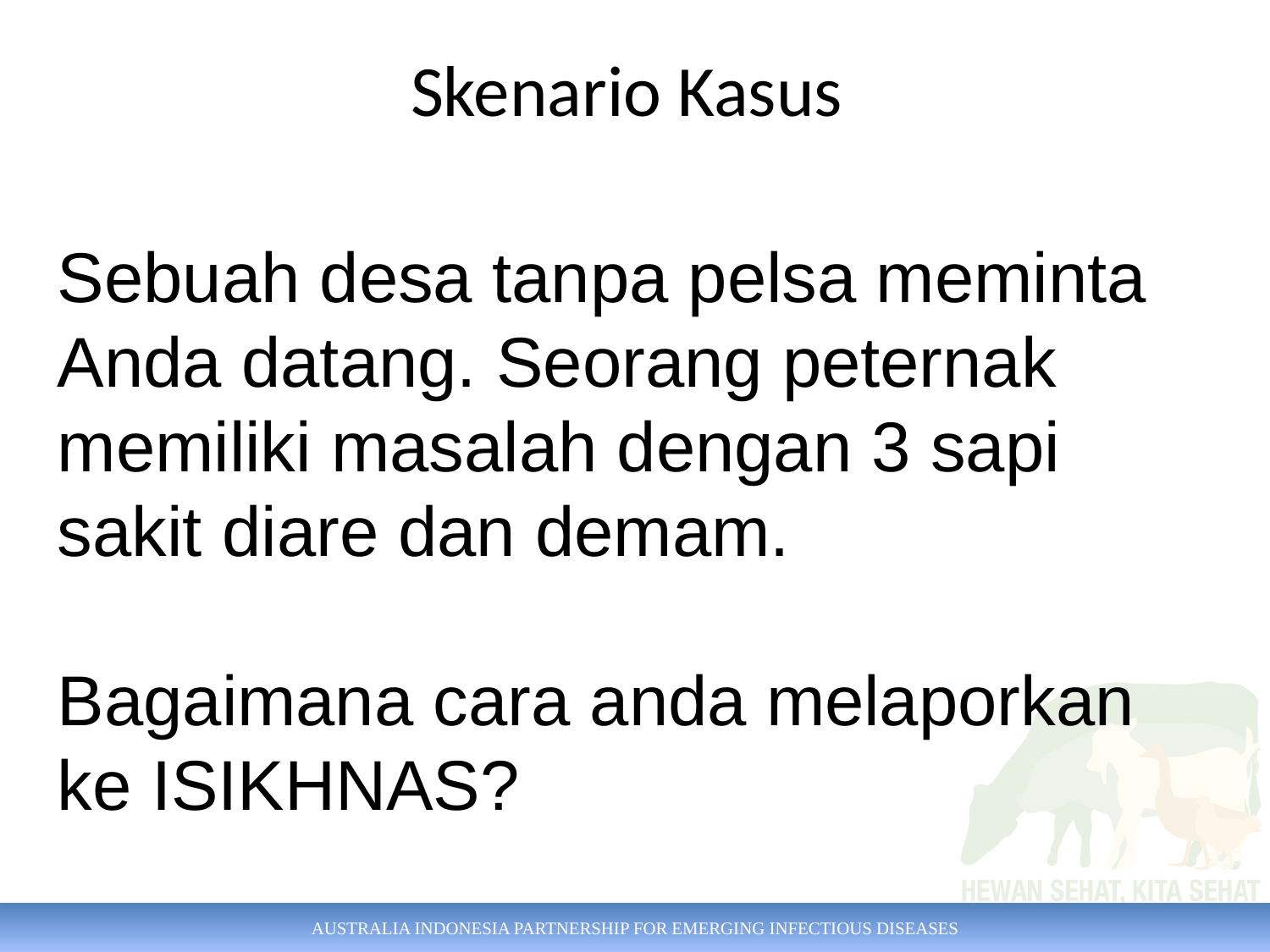

# Skenario Kasus
Sebuah desa tanpa pelsa meminta Anda datang. Seorang peternak memiliki masalah dengan 3 sapi sakit diare dan demam.

Bagaimana cara anda melaporkan ke ISIKHNAS?